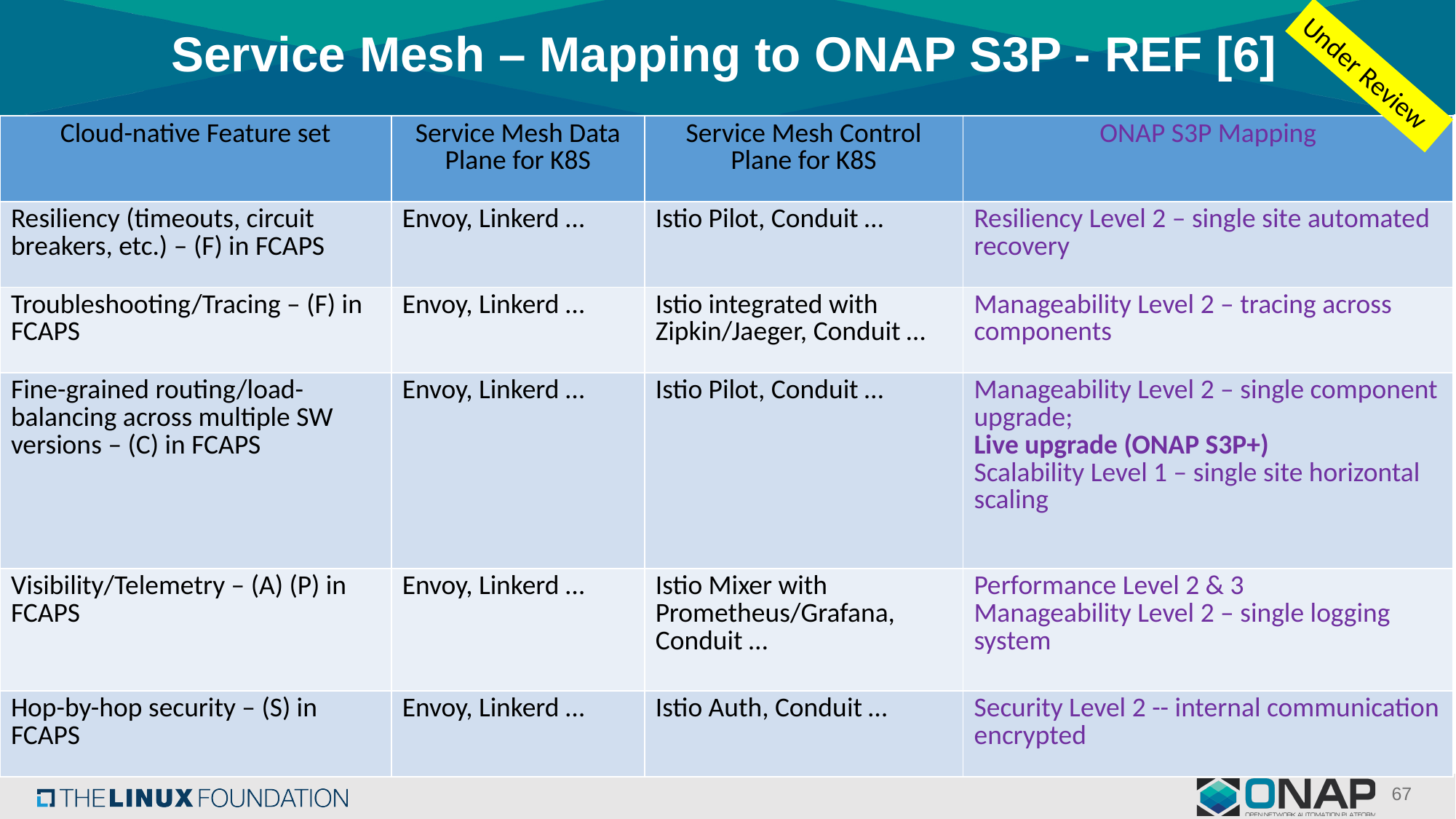

# Service Mesh – Mapping to ONAP S3P - REF [6]
Under Review
| Cloud-native Feature set | Service Mesh Data Plane for K8S | Service Mesh Control Plane for K8S | ONAP S3P Mapping |
| --- | --- | --- | --- |
| Resiliency (timeouts, circuit breakers, etc.) – (F) in FCAPS | Envoy, Linkerd … | Istio Pilot, Conduit … | Resiliency Level 2 – single site automated recovery |
| Troubleshooting/Tracing – (F) in FCAPS | Envoy, Linkerd … | Istio integrated with Zipkin/Jaeger, Conduit … | Manageability Level 2 – tracing across components |
| Fine-grained routing/load-balancing across multiple SW versions – (C) in FCAPS | Envoy, Linkerd … | Istio Pilot, Conduit … | Manageability Level 2 – single component upgrade; Live upgrade (ONAP S3P+) Scalability Level 1 – single site horizontal scaling |
| Visibility/Telemetry – (A) (P) in FCAPS | Envoy, Linkerd … | Istio Mixer with Prometheus/Grafana, Conduit … | Performance Level 2 & 3 Manageability Level 2 – single logging system |
| Hop-by-hop security – (S) in FCAPS | Envoy, Linkerd … | Istio Auth, Conduit … | Security Level 2 -- internal communication encrypted |
67